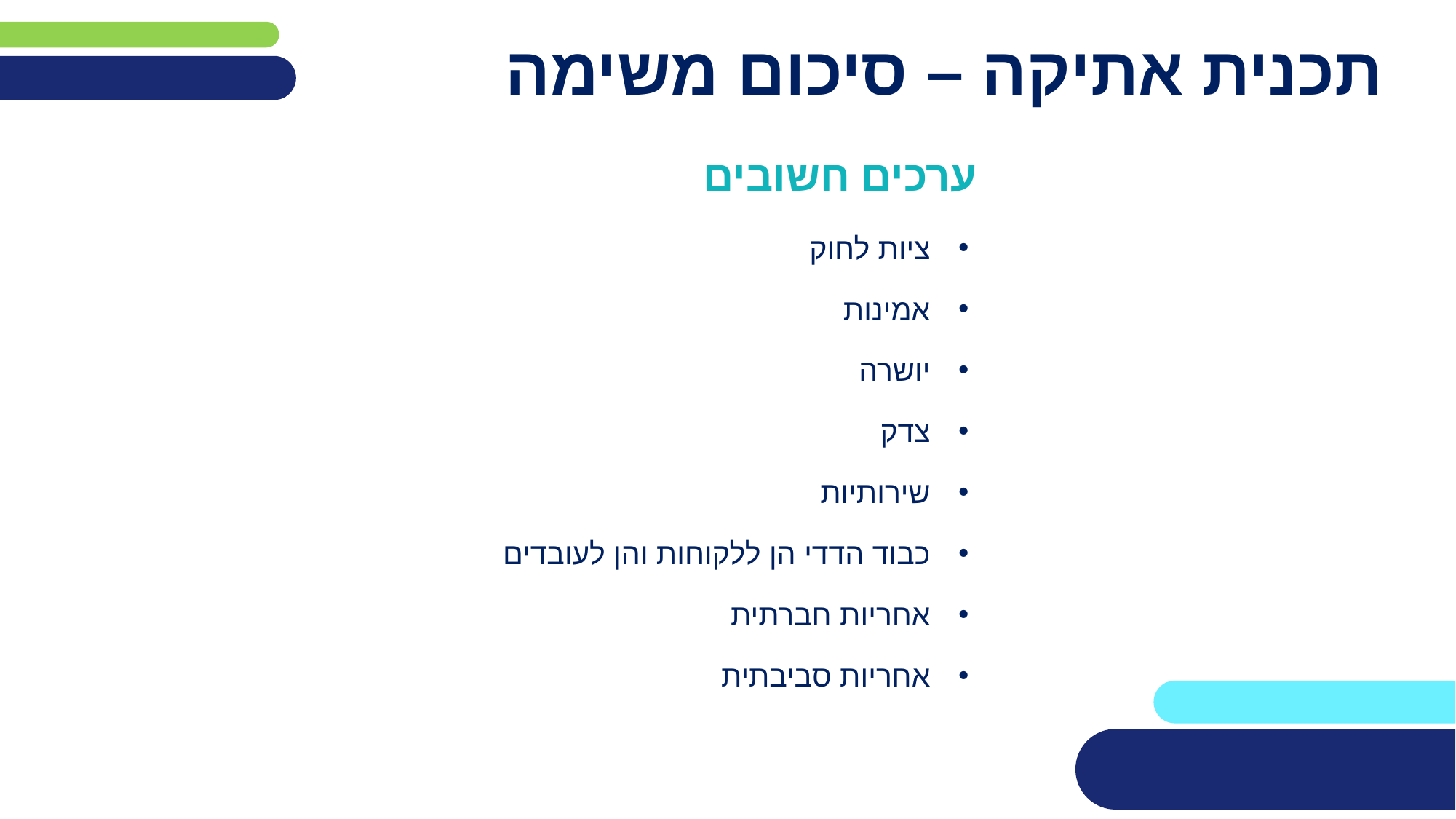

# תכנית אתיקה – סיכום משימה
ערכים חשובים
ציות לחוק
אמינות
יושרה
צדק
שירותיות
כבוד הדדי הן ללקוחות והן לעובדים
אחריות חברתית
אחריות סביבתית